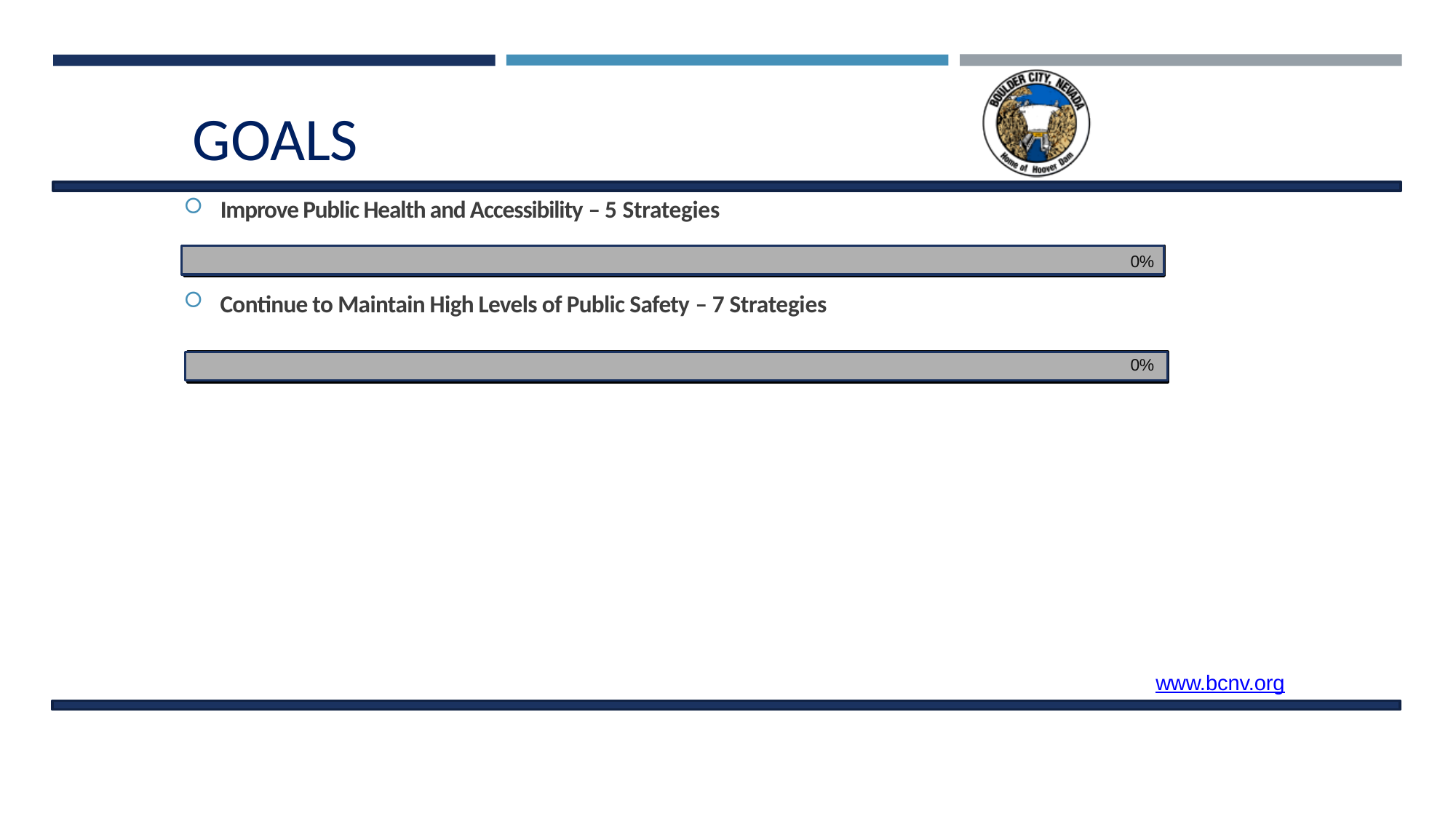

# GOALS
Improve Public Health and Accessibility – 5 Strategies

0%
Continue to Maintain High Levels of Public Safety – 7 Strategies

0%
www.bcnv.org